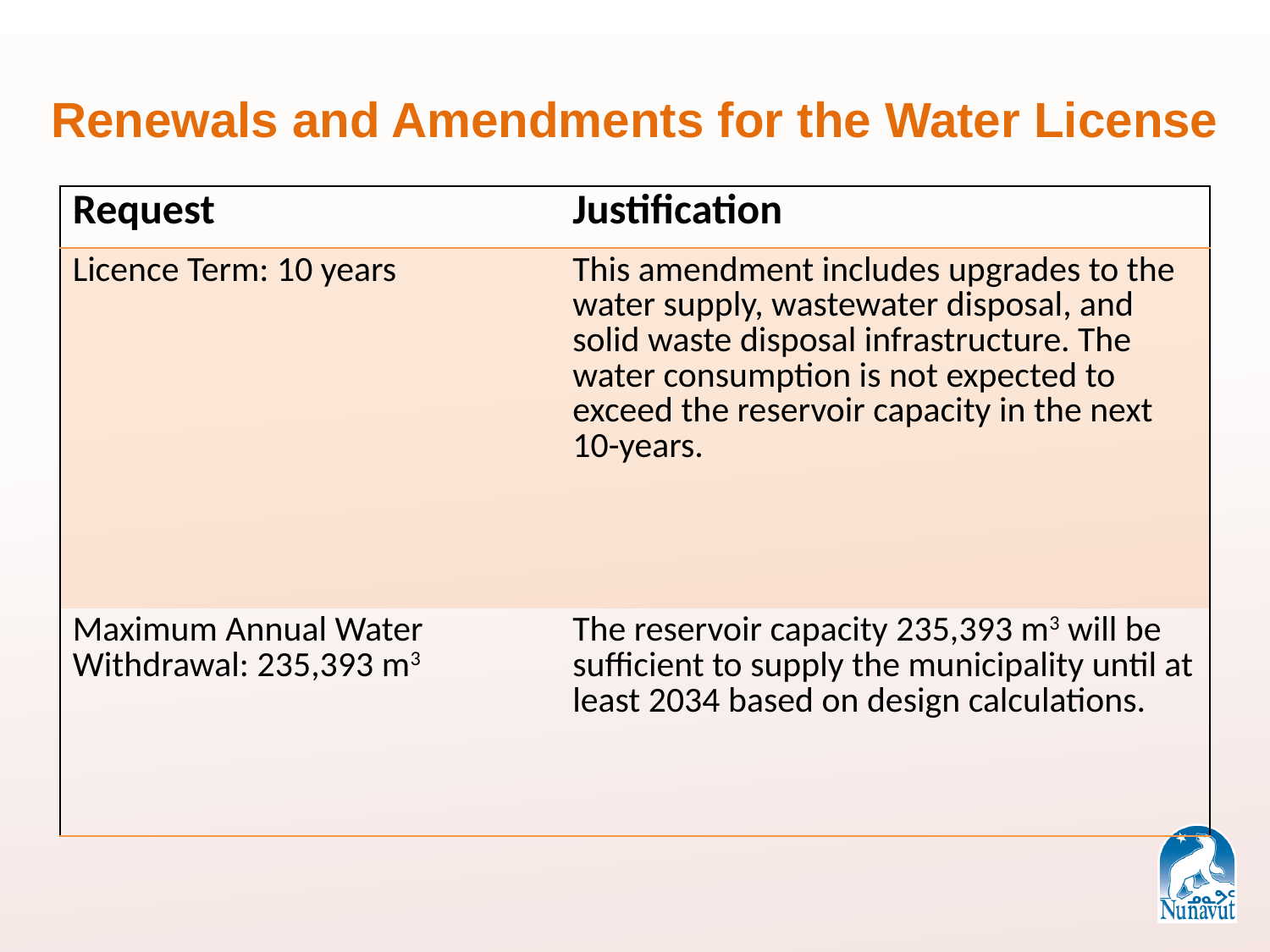

Renewals and Amendments for the Water License
| Request | Justification |
| --- | --- |
| Licence Term: 10 years | This amendment includes upgrades to the water supply, wastewater disposal, and solid waste disposal infrastructure. The water consumption is not expected to exceed the reservoir capacity in the next 10-years. |
| Maximum Annual Water Withdrawal: 235,393 m3 | The reservoir capacity 235,393 m3 will be sufficient to supply the municipality until at least 2034 based on design calculations. |